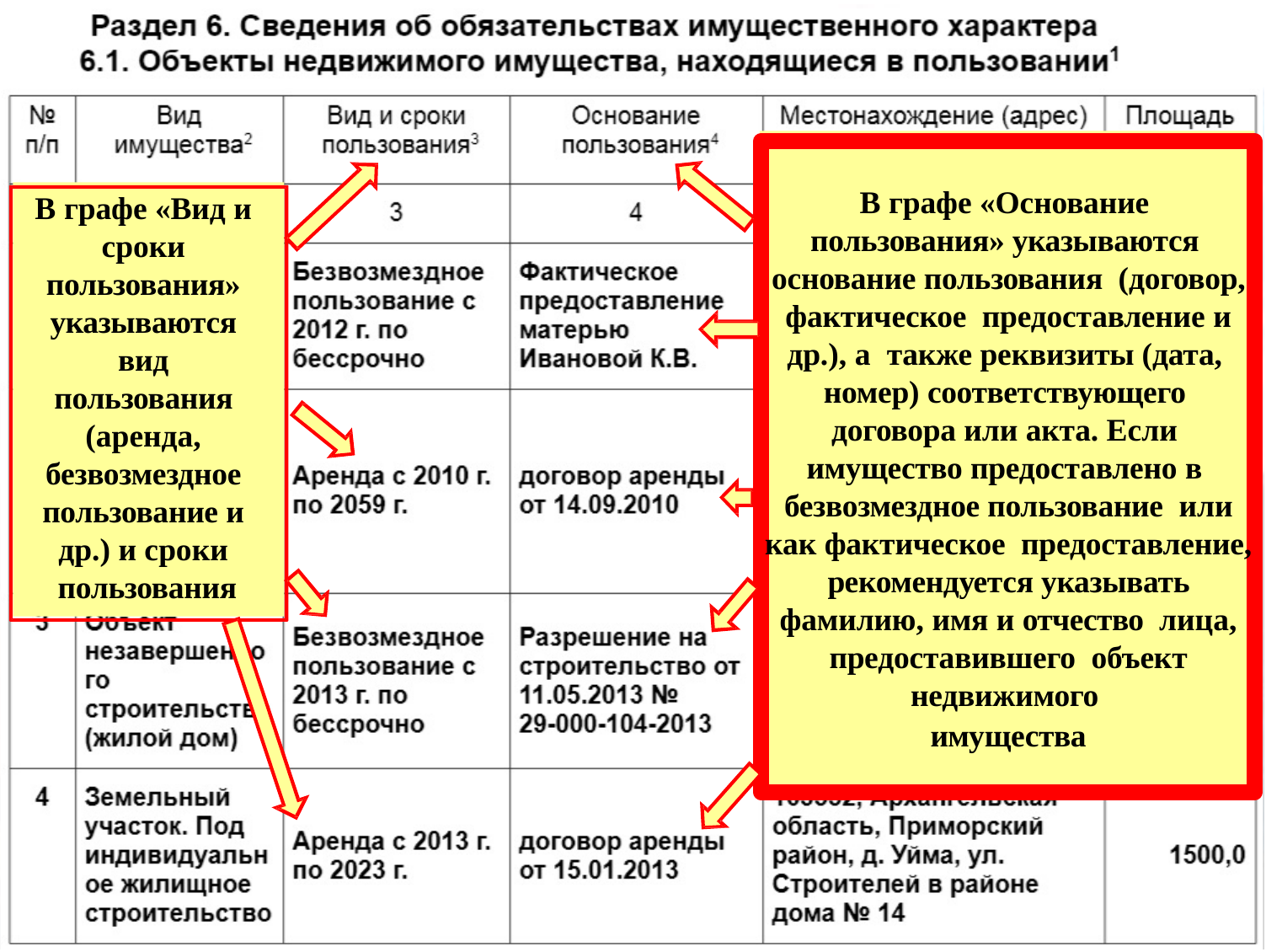

В графе «Основание  пользования» указываются  основание пользования  (договор, фактическое  предоставление и др.), а  также реквизиты (дата,  номер) соответствующего  договора или акта. Если  имущество предоставлено в  безвозмездное пользование  или как фактическое  предоставление,  рекомендуется указывать  фамилию, имя и отчество  лица, предоставившего  объект недвижимого
имущества

В графе «Вид и  сроки  пользования»  указываются  вид  пользования  (аренда,  безвозмездное  пользование и  др.) и сроки  пользования